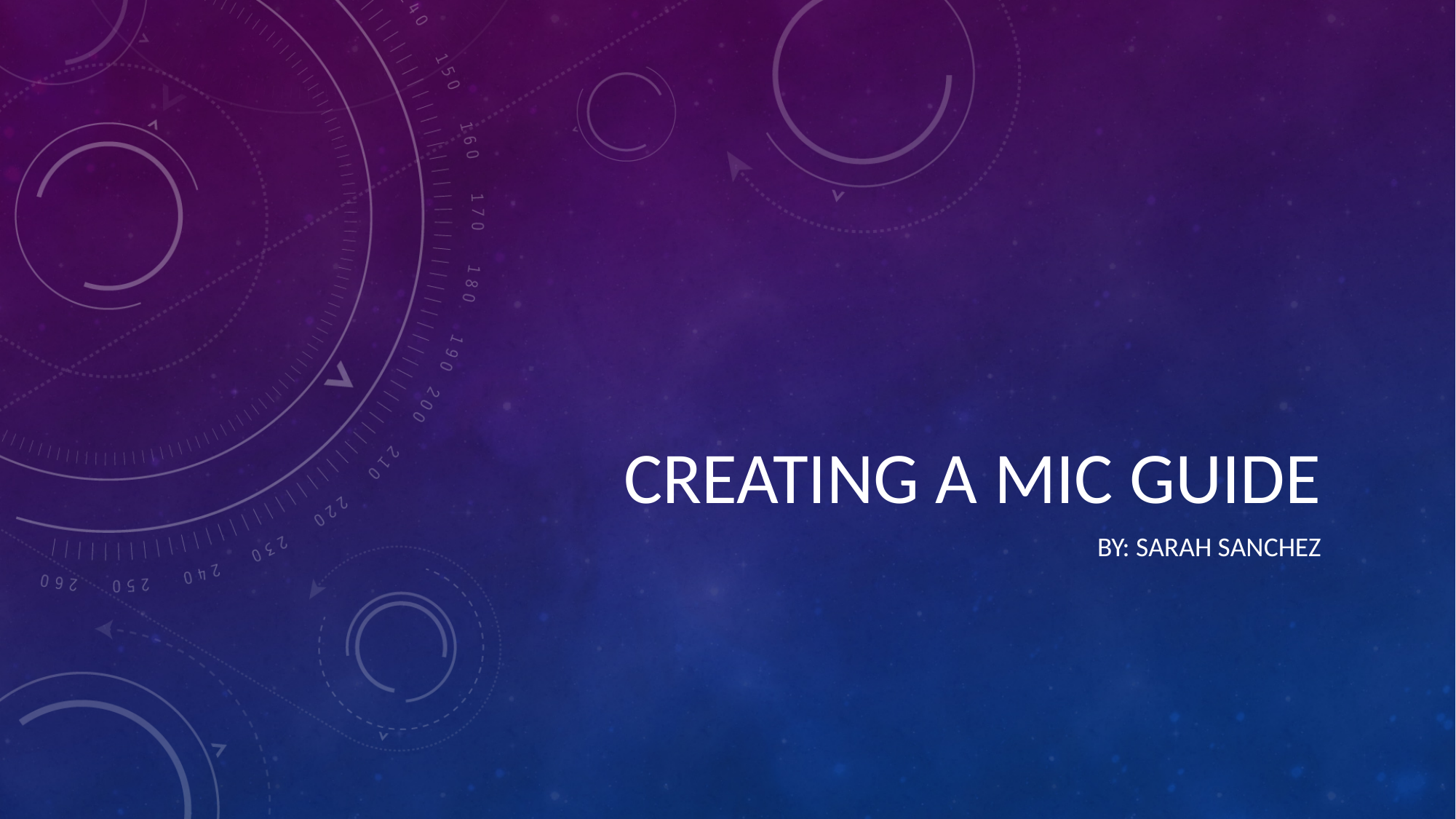

# Creating a mic guide
By: Sarah Sanchez